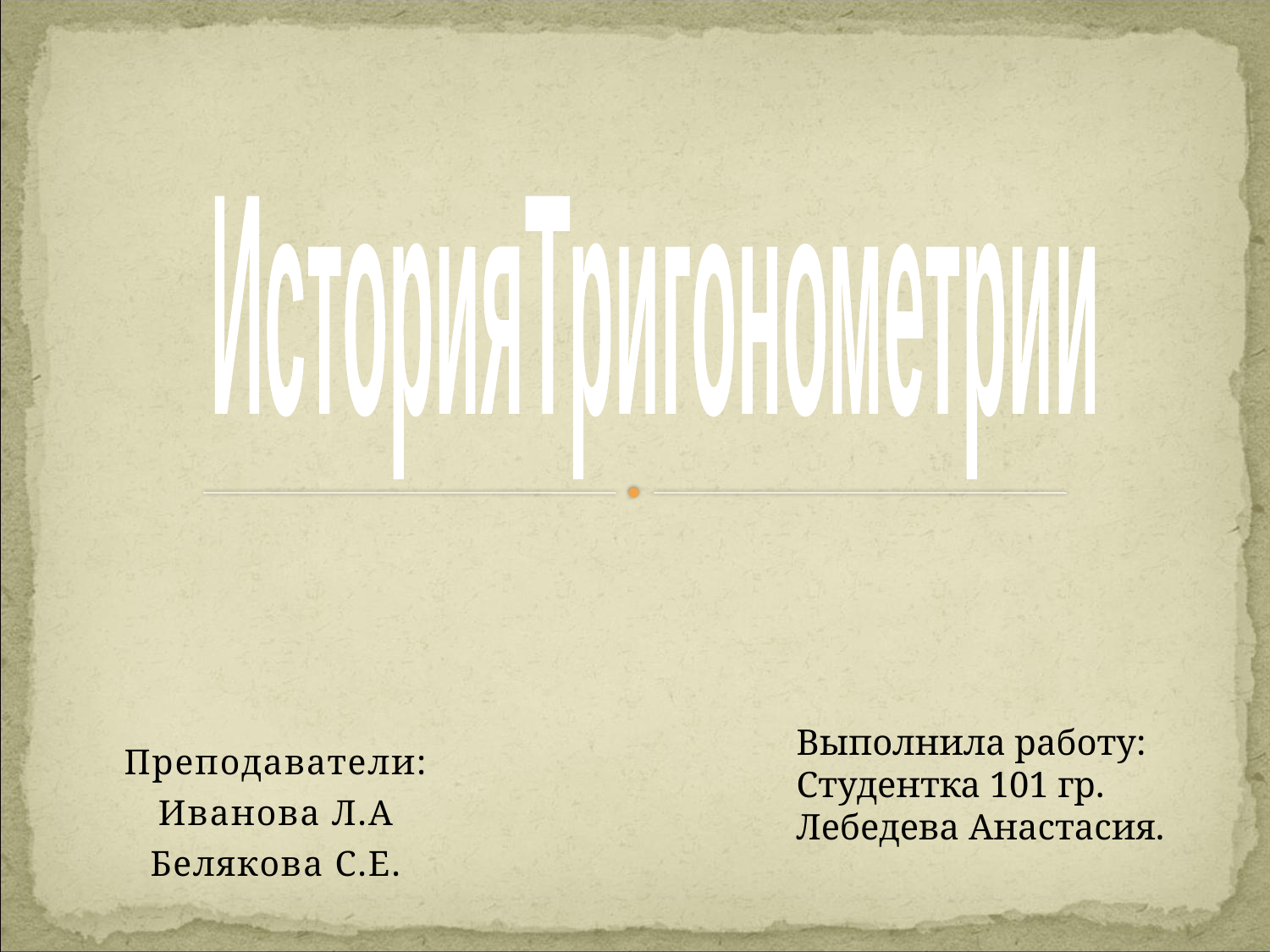

История
Тригонометрии
Выполнила работу:
Студентка 101 гр.
Лебедева Анастасия.

Преподаватели:
Иванова Л.А
Белякова С.Е.